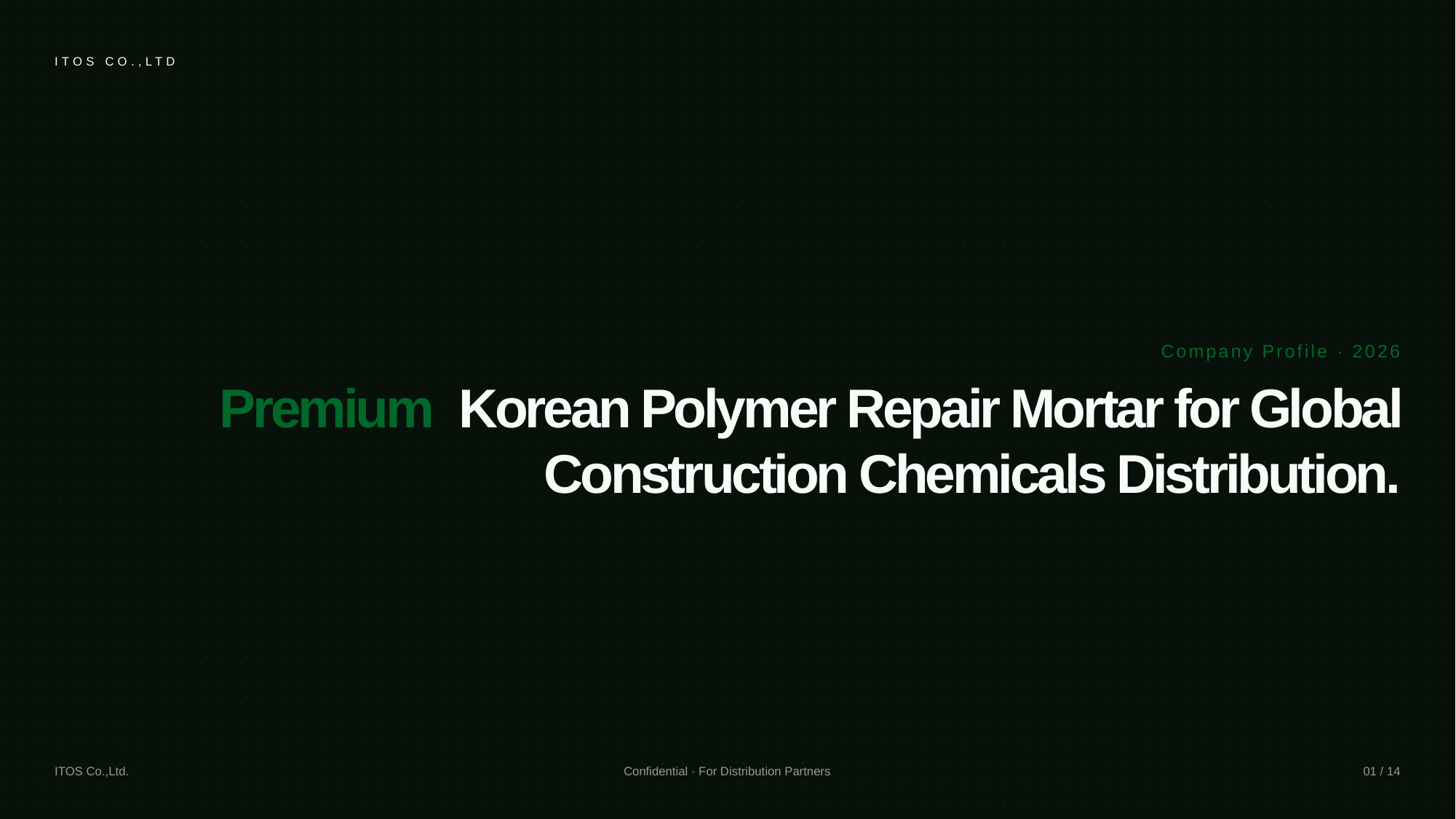

ITOS CO.,LTD

Company Profile · 2026

Premium  Korean Polymer Repair Mortar for Global Construction Chemicals Distribution.

ITOS Co.,Ltd.
Confidential · For Distribution Partners
01 / 14